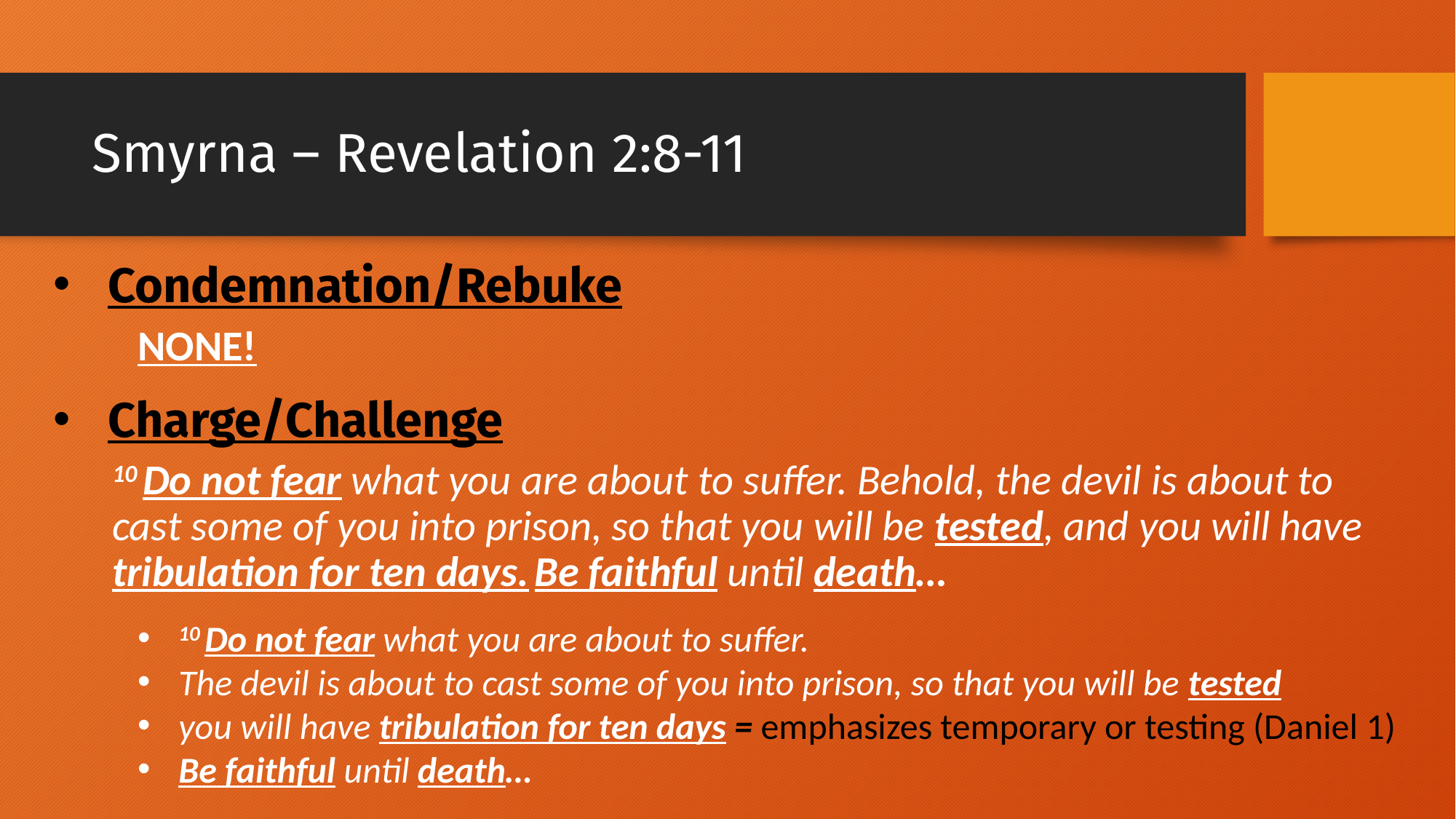

# Smyrna – Revelation 2:8-11
Condemnation/Rebuke
NONE!
Charge/Challenge
10 Do not fear what you are about to suffer. Behold, the devil is about to cast some of you into prison, so that you will be tested, and you will have tribulation for ten days. Be faithful until death…

10 Do not fear what you are about to suffer.
The devil is about to cast some of you into prison, so that you will be tested
you will have tribulation for ten days = emphasizes temporary or testing (Daniel 1)
Be faithful until death…